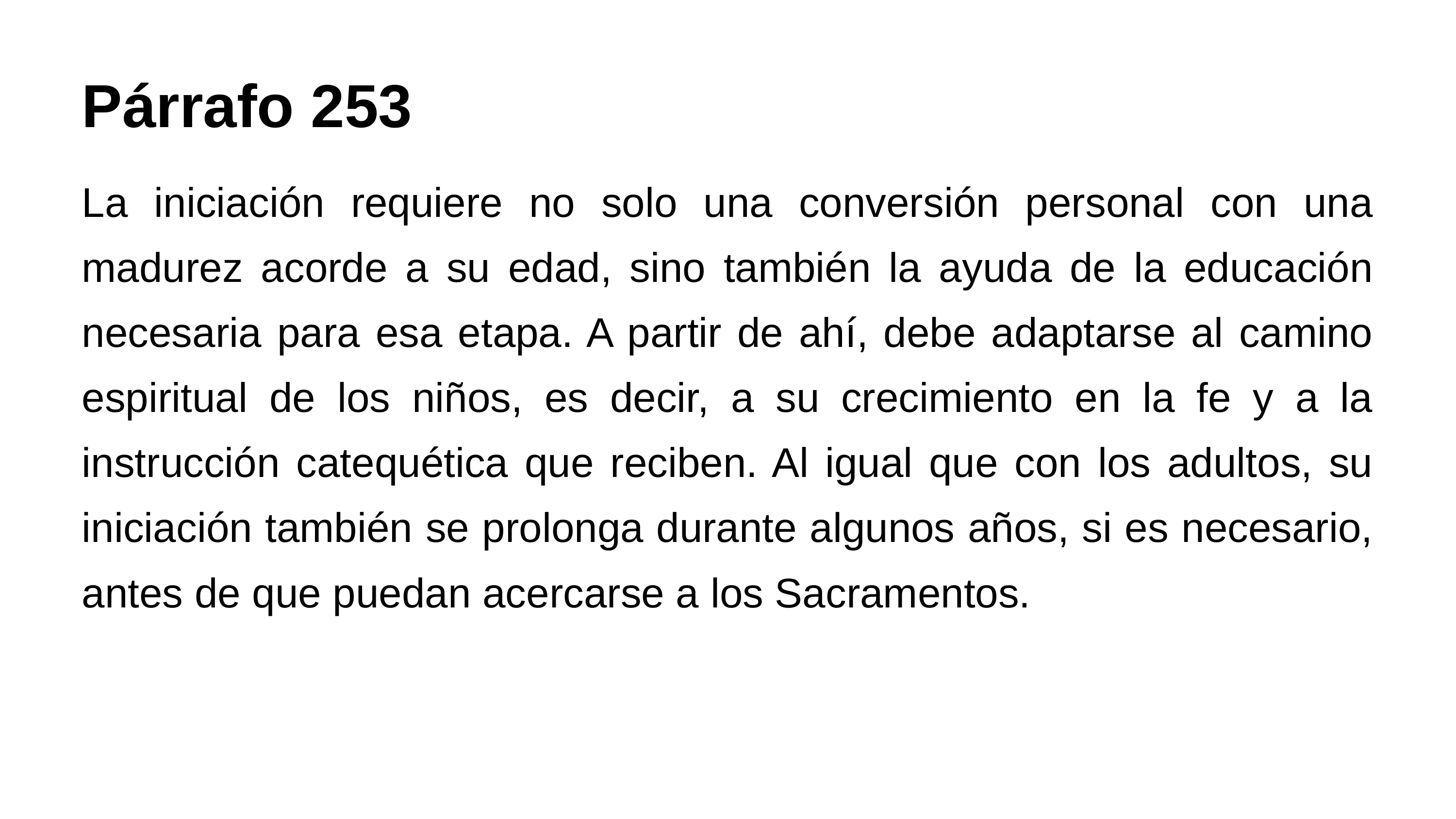

Párrafo 253
La iniciación requiere no solo una conversión personal con una madurez acorde a su edad, sino también la ayuda de la educación necesaria para esa etapa. A partir de ahí, debe adaptarse al camino espiritual de los niños, es decir, a su crecimiento en la fe y a la instrucción catequética que reciben. Al igual que con los adultos, su iniciación también se prolonga durante algunos años, si es necesario, antes de que puedan acercarse a los Sacramentos.